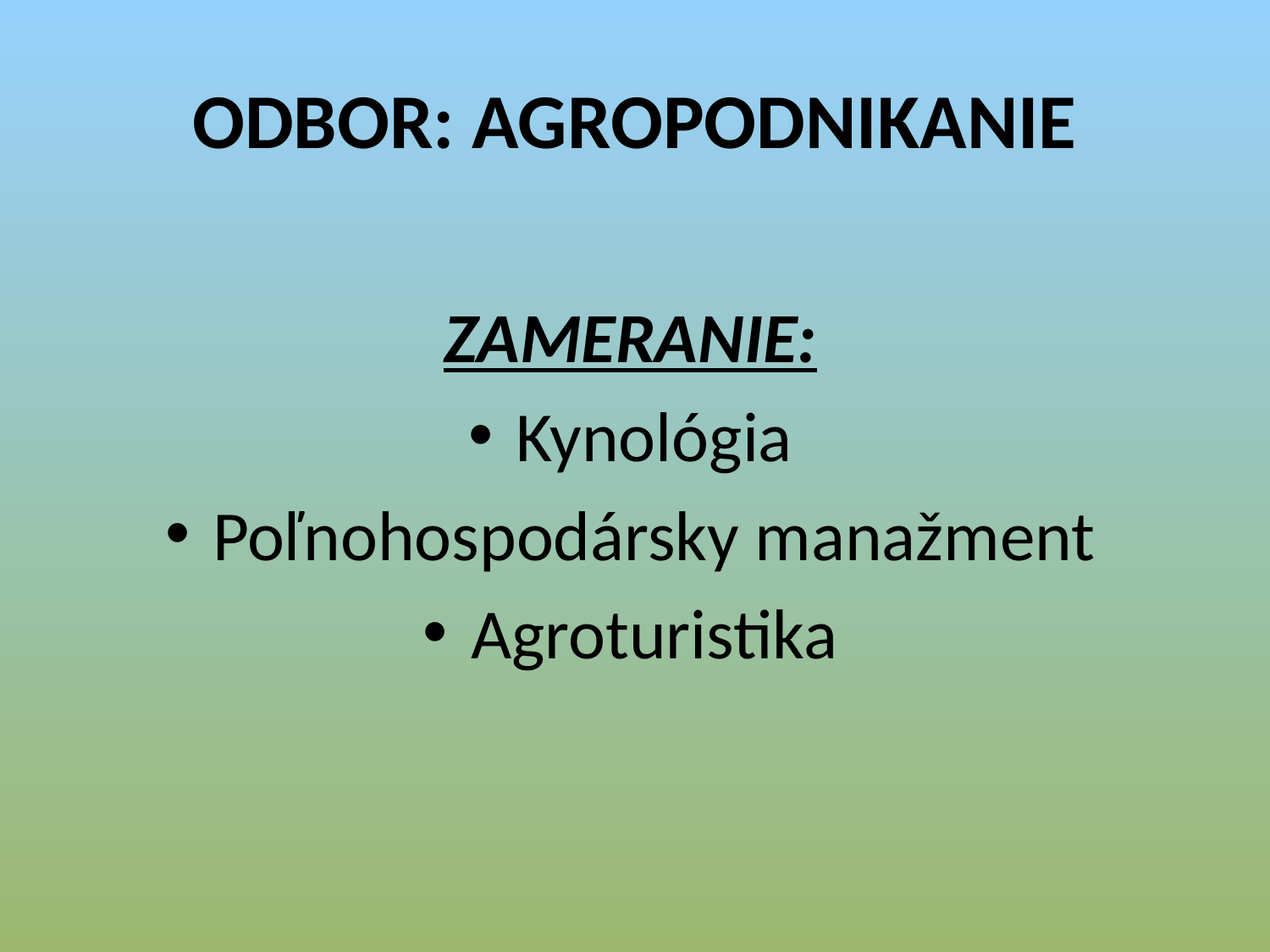

# ODBOR: AGROPODNIKANIE
ZAMERANIE:
Kynológia
Poľnohospodársky manažment
Agroturistika